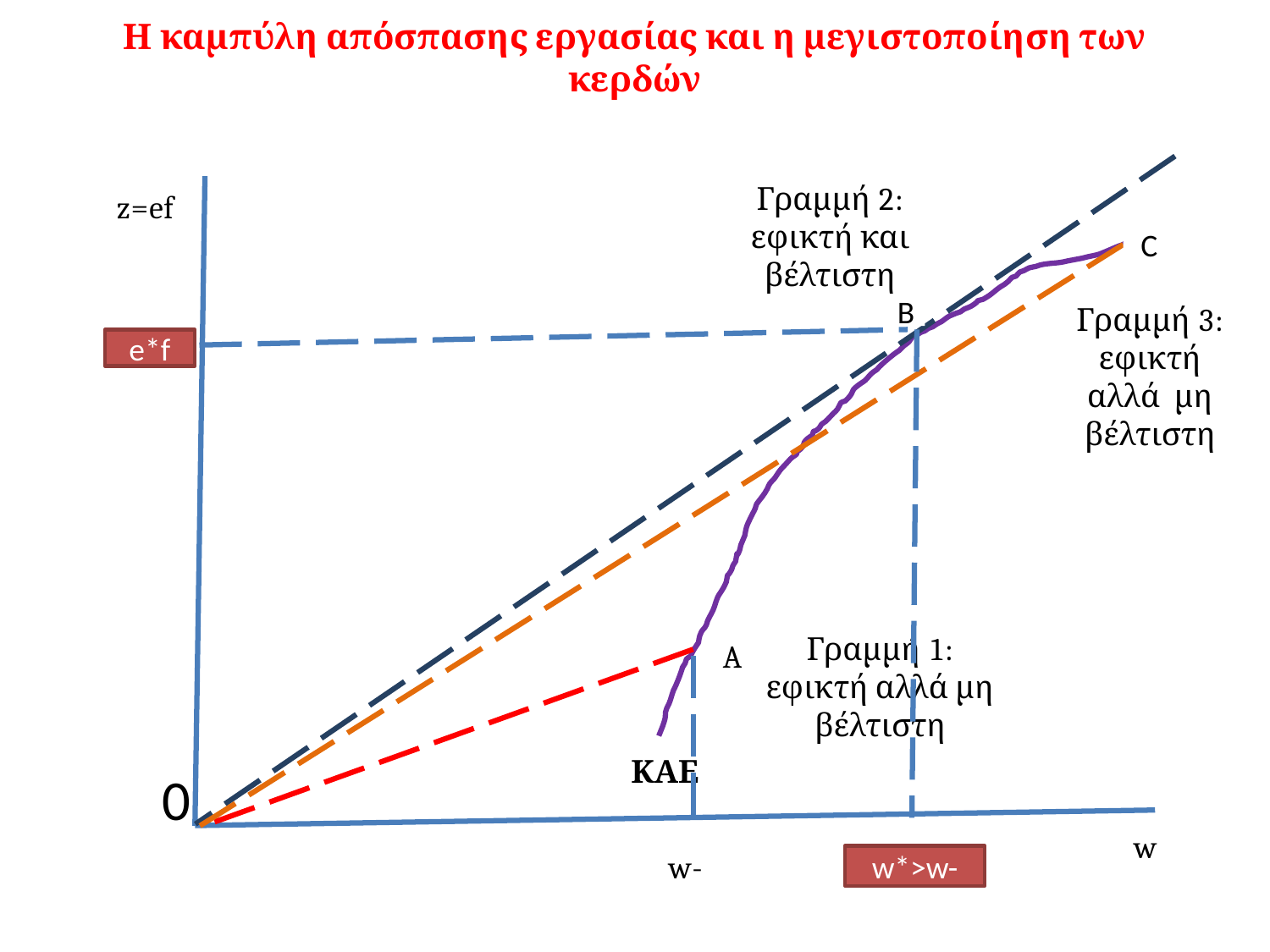

# Η καμπύλη απόσπασης εργασίας και η μεγιστοποίηση των κερδών

         0

z=ef
Γραμμή 2: εφικτή και βέλτιστη
C

B
Γραμμή 3: εφικτή αλλά  μη βέλτιστη
e*f
A
Γραμμή 1: εφικτή αλλά μη βέλτιστη
ΚΑΕ
w-
w
w*>w-